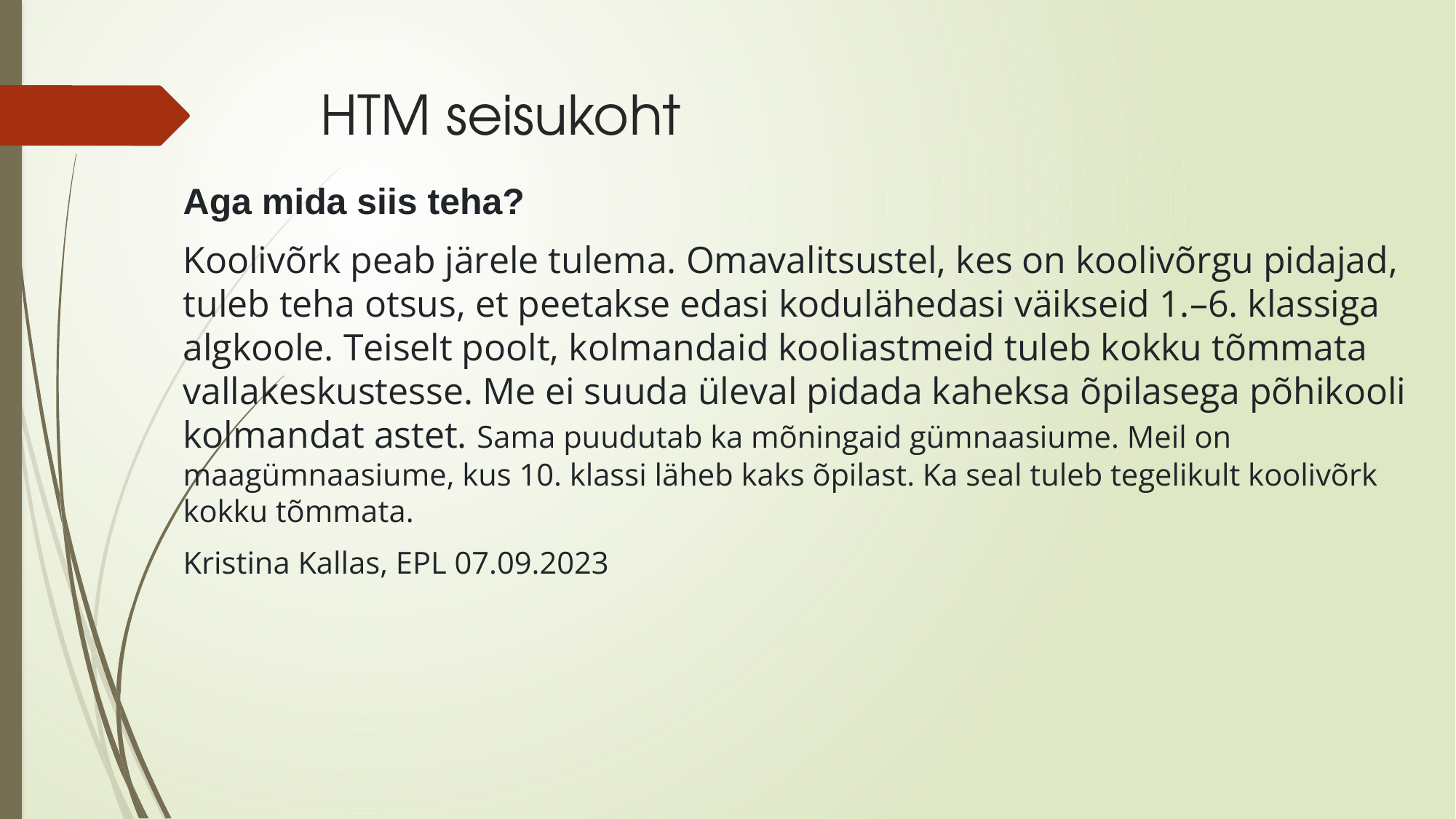

# HTM seisukoht
Aga mida siis teha?
Koolivõrk peab järele tulema. Omavalitsustel, kes on koolivõrgu pidajad, tuleb teha otsus, et peetakse edasi kodulähedasi väikseid 1.–6. klassiga algkoole. Teiselt poolt, kolmandaid kooliastmeid tuleb kokku tõmmata vallakeskustesse. Me ei suuda üleval pidada kaheksa õpilasega põhikooli kolmandat astet. Sama puudutab ka mõningaid gümnaasiume. Meil on maagümnaasiume, kus 10. klassi läheb kaks õpilast. Ka seal tuleb tegelikult koolivõrk kokku tõmmata.
Kristina Kallas, EPL 07.09.2023